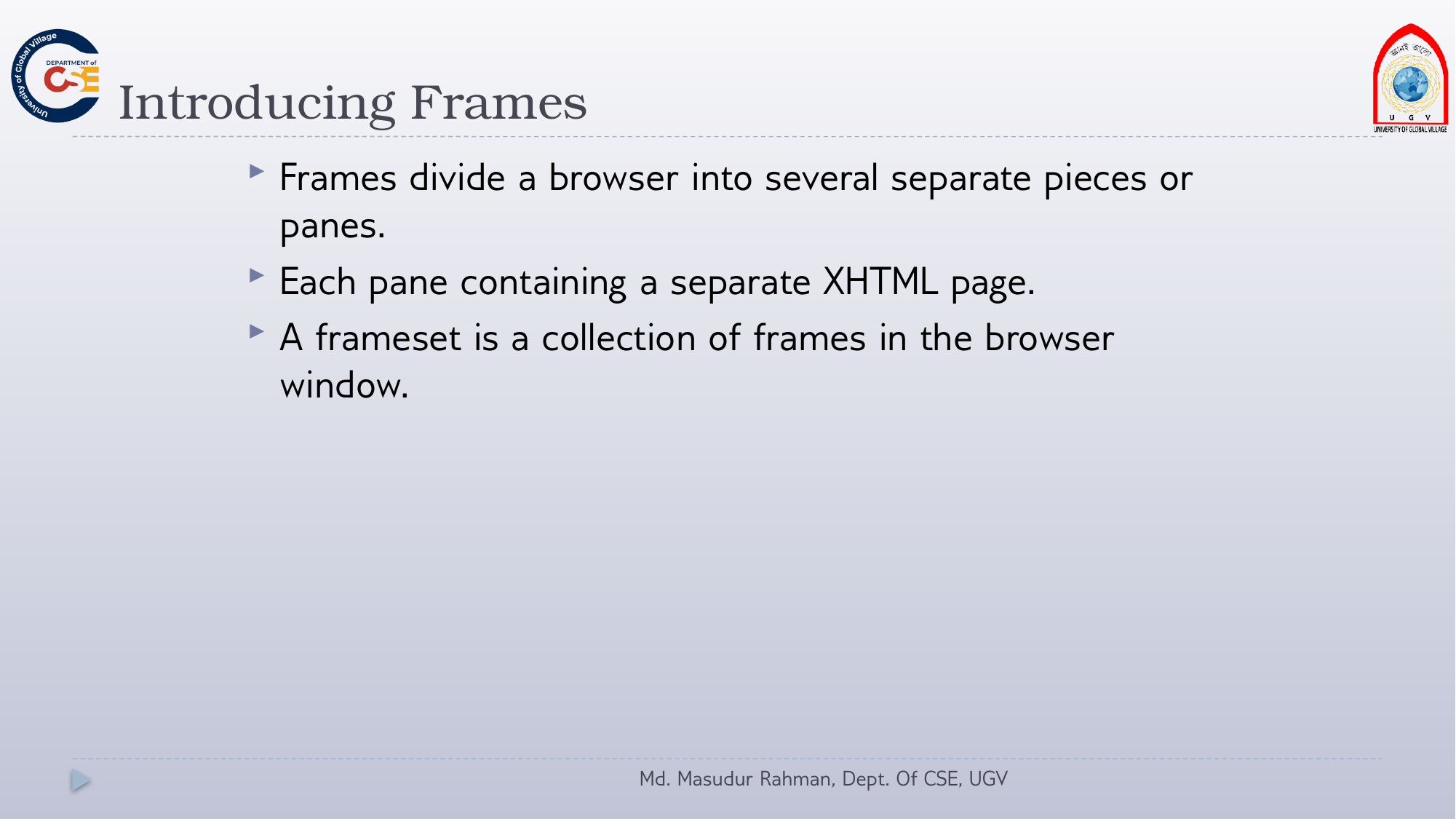

# Introducing Frames
Frames divide a browser into several separate pieces or panes.
Each pane containing a separate XHTML page.
A frameset is a collection of frames in the browser window.

Md. Masudur Rahman, Dept. Of CSE, UGV